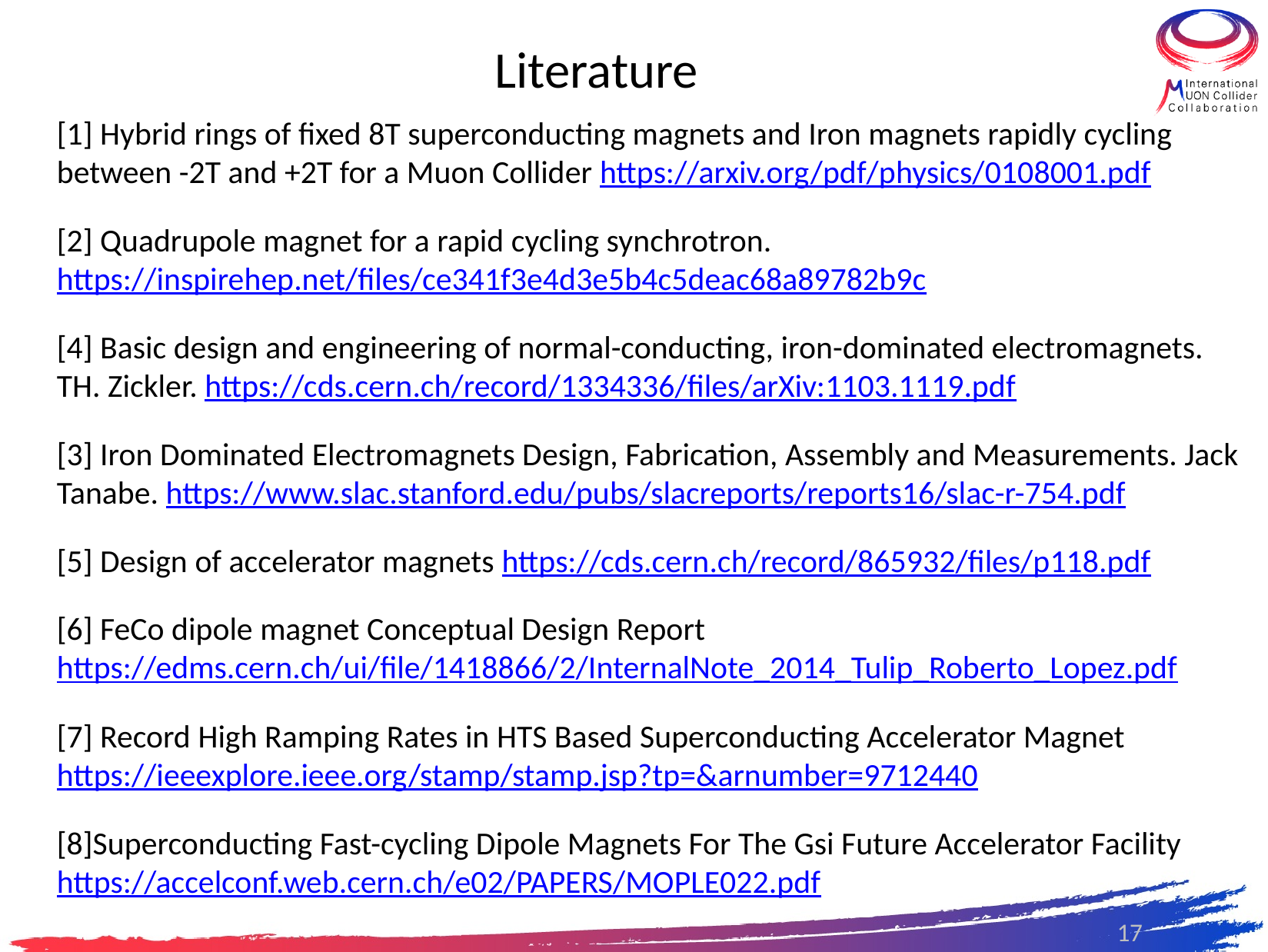

# Literature
[1] Hybrid rings of fixed 8T superconducting magnets and Iron magnets rapidly cycling between -2T and +2T for a Muon Collider https://arxiv.org/pdf/physics/0108001.pdf
[2] Quadrupole magnet for a rapid cycling synchrotron. https://inspirehep.net/files/ce341f3e4d3e5b4c5deac68a89782b9c
[4] Basic design and engineering of normal-conducting, iron-dominated electromagnets. TH. Zickler. https://cds.cern.ch/record/1334336/files/arXiv:1103.1119.pdf
[3] Iron Dominated Electromagnets Design, Fabrication, Assembly and Measurements. Jack Tanabe. https://www.slac.stanford.edu/pubs/slacreports/reports16/slac-r-754.pdf
[5] Design of accelerator magnets https://cds.cern.ch/record/865932/files/p118.pdf
[6] FeCo dipole magnet Conceptual Design Report https://edms.cern.ch/ui/file/1418866/2/InternalNote_2014_Tulip_Roberto_Lopez.pdf
[7] Record High Ramping Rates in HTS Based Superconducting Accelerator Magnet https://ieeexplore.ieee.org/stamp/stamp.jsp?tp=&arnumber=9712440
[8]Superconducting Fast-cycling Dipole Magnets For The Gsi Future Accelerator Facility https://accelconf.web.cern.ch/e02/PAPERS/MOPLE022.pdf
17